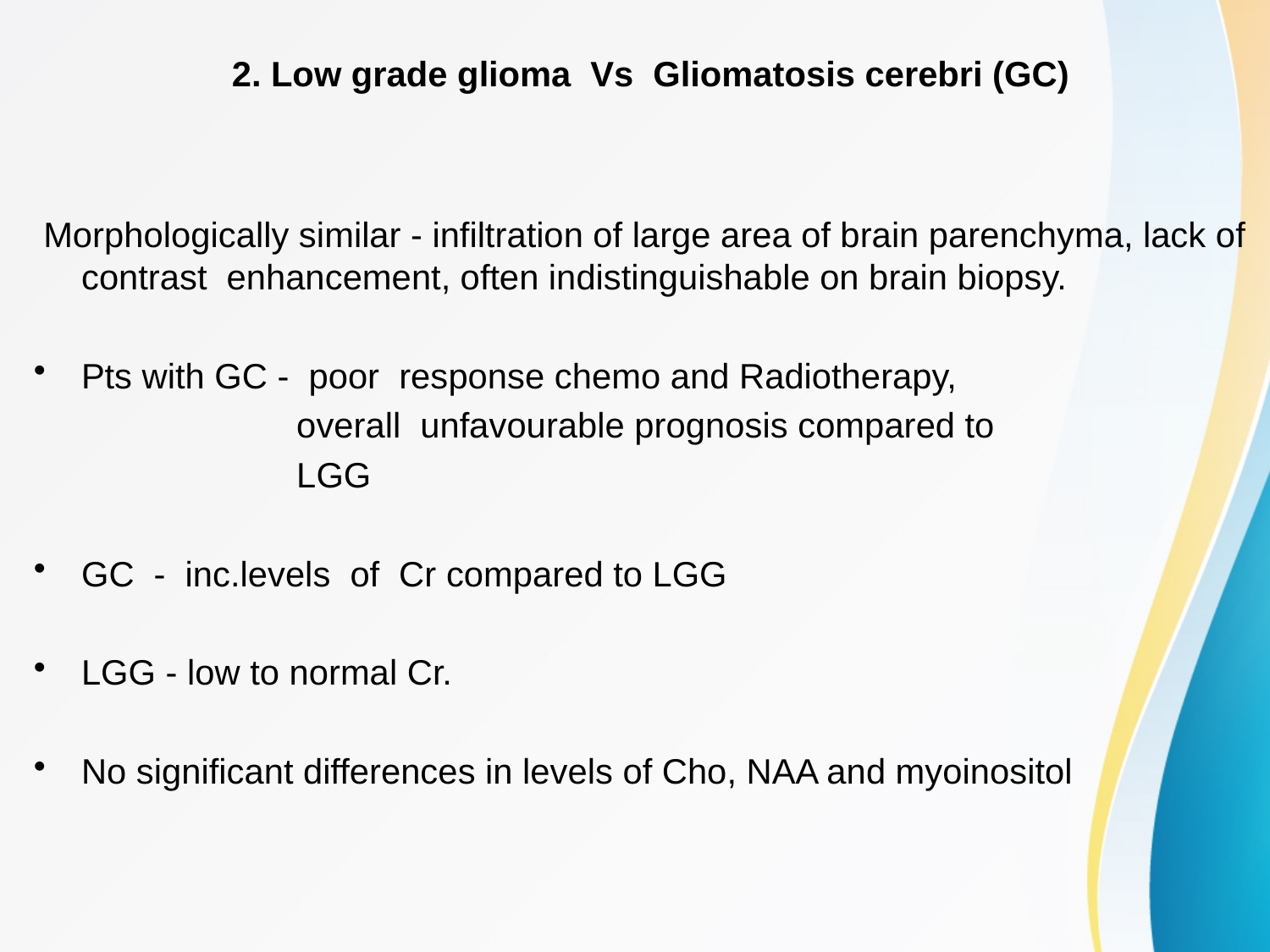

# 2. Low grade glioma  Vs  Gliomatosis cerebri (GC)
 Morphologically similar - infiltration of large area of brain parenchyma, lack of contrast  enhancement, often indistinguishable on brain biopsy.

Pts with GC -  poor  response chemo and Radiotherapy,
                           overall  unfavourable prognosis compared to
                           LGG

GC  -  inc.levels  of  Cr compared to LGG

LGG - low to normal Cr.

No significant differences in levels of Cho, NAA and myoinositol